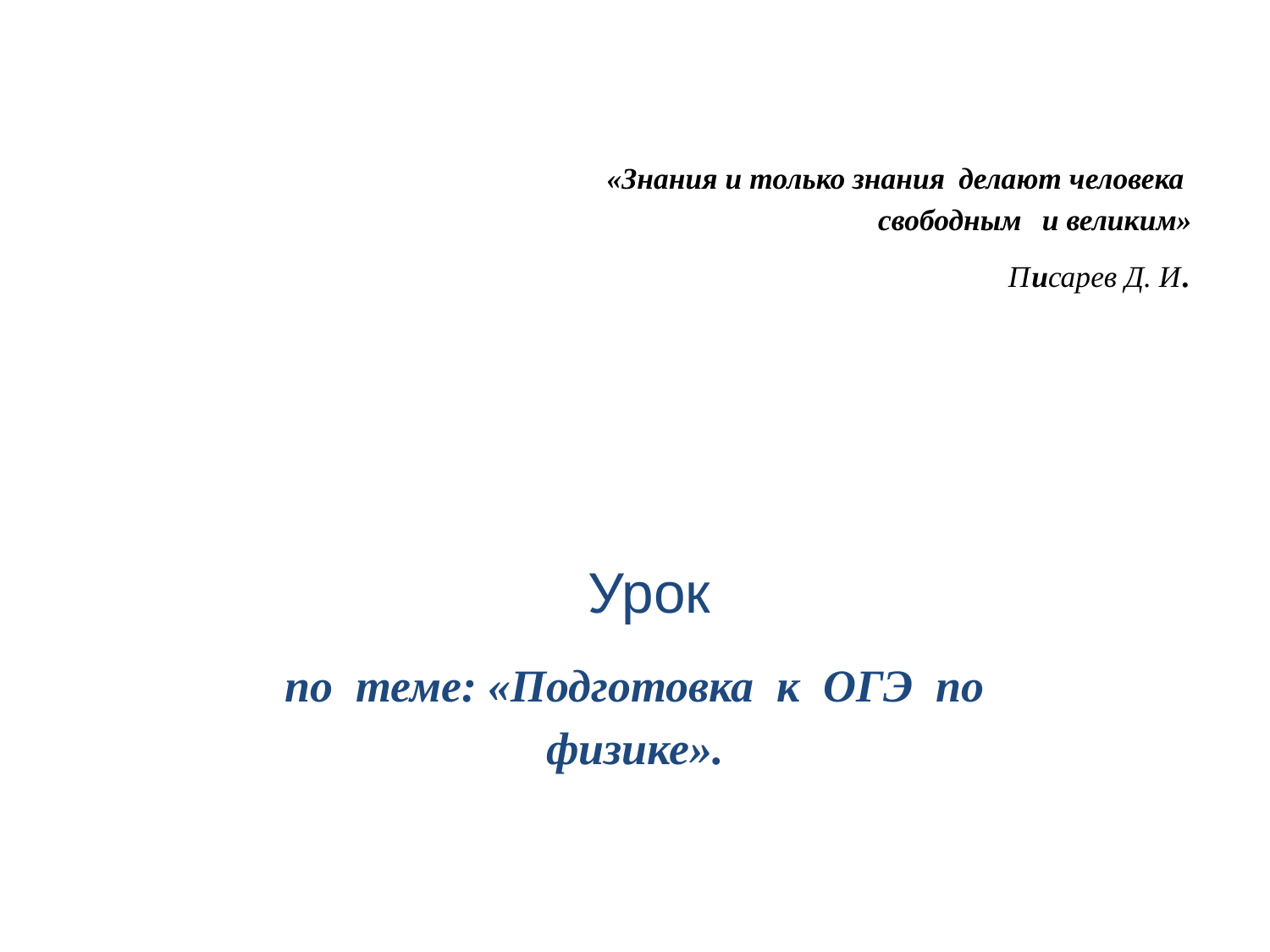

# «Знания и только знания  делают человека свободным   и великим» Писарев Д. И.
Урок
по  теме: «Подготовка  к  ОГЭ  по физике».